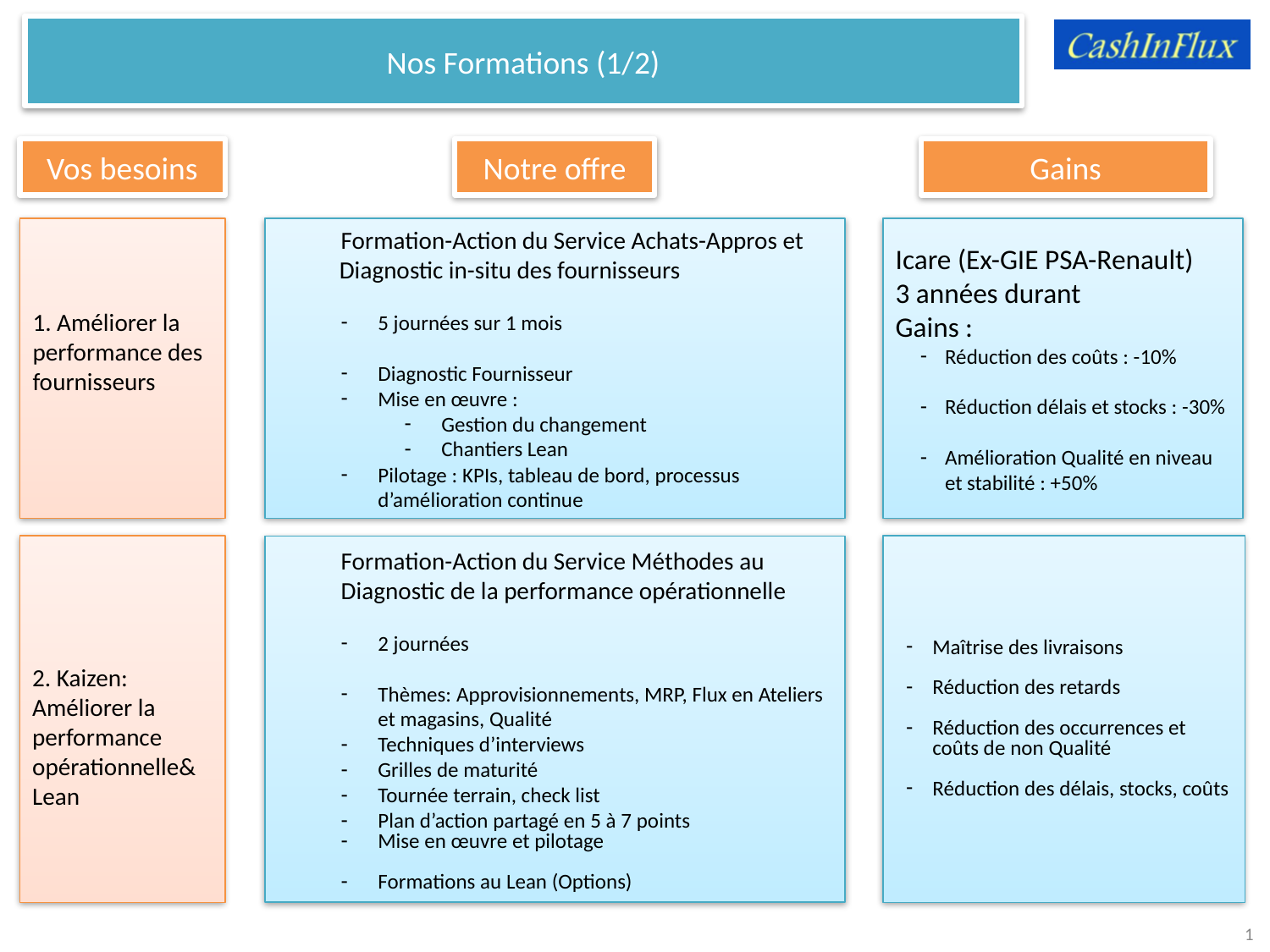

Nos Formations (1/2)
Vos besoins
Notre offre
Gains
1. Améliorer la performance des fournisseurs

Formation-Action du Service Achats-Appros et Diagnostic in-situ des fournisseurs

5 journées sur 1 mois

Diagnostic Fournisseur
Mise en œuvre :
Gestion du changement
Chantiers Lean
Pilotage : KPIs, tableau de bord, processus d’amélioration continue
Icare (Ex-GIE PSA-Renault)
3 années durant
Gains :
Réduction des coûts : -10%

Réduction délais et stocks : -30%

Amélioration Qualité en niveau et stabilité : +50%

2. Kaizen: Améliorer la performance opérationnelle& Lean
Maîtrise des livraisons

Réduction des retards

Réduction des occurrences et coûts de non Qualité

Réduction des délais, stocks, coûts
Formation-Action du Service Méthodes au Diagnostic de la performance opérationnelle

2 journées

Thèmes: Approvisionnements, MRP, Flux en Ateliers et magasins, Qualité
Techniques d’interviews
Grilles de maturité
Tournée terrain, check list
Plan d’action partagé en 5 à 7 points
Mise en œuvre et pilotage

Formations au Lean (Options)
1